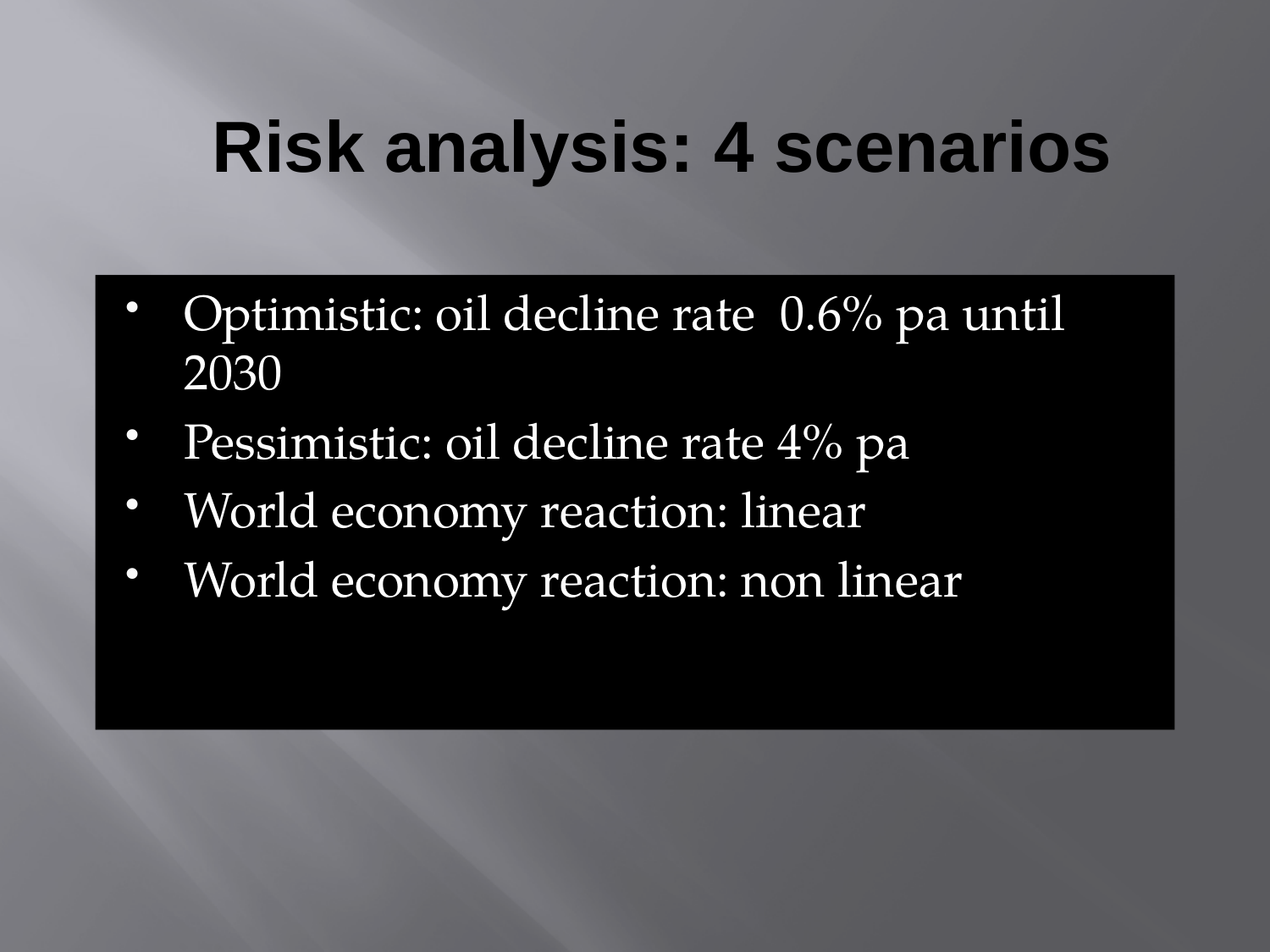

# Risk analysis: 4 scenarios
Optimistic: oil decline rate  0.6% pa until 2030
Pessimistic: oil decline rate 4% pa
World economy reaction: linear
World economy reaction: non linear